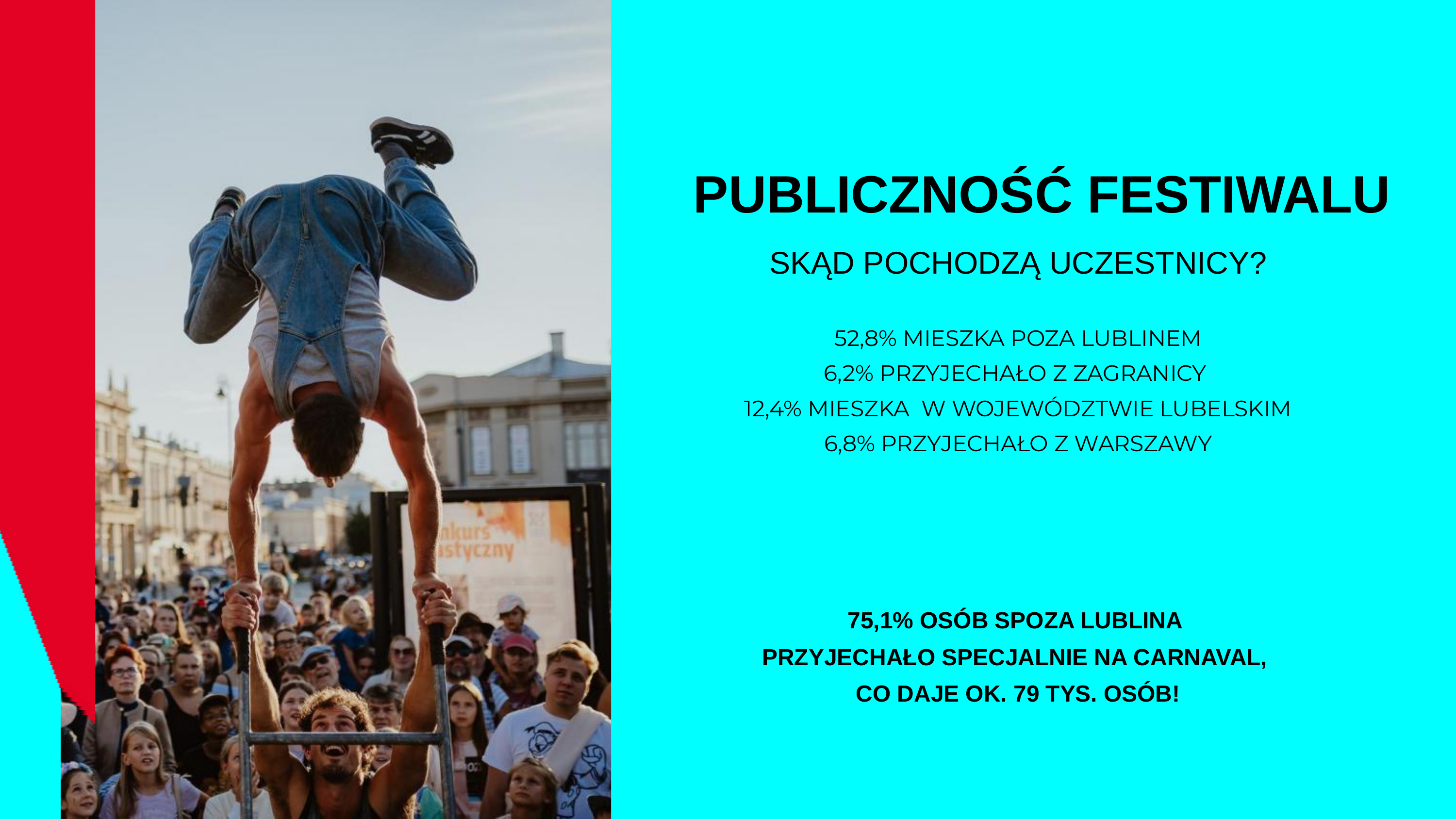

PUBLICZNOŚĆ FESTIWALU
SKĄD POCHODZĄ UCZESTNICY?

52,8% MIESZKA POZA LUBLINEM
6,2% PRZYJECHAŁO Z ZAGRANICY
 12,4% MIESZKA  W WOJEWÓDZTWIE LUBELSKIM
6,8% PRZYJECHAŁO Z WARSZAWY

75,1% OSÓB SPOZA LUBLINA
PRZYJECHAŁO SPECJALNIE NA CARNAVAL,
CO DAJE OK. 79 TYS. OSÓB!